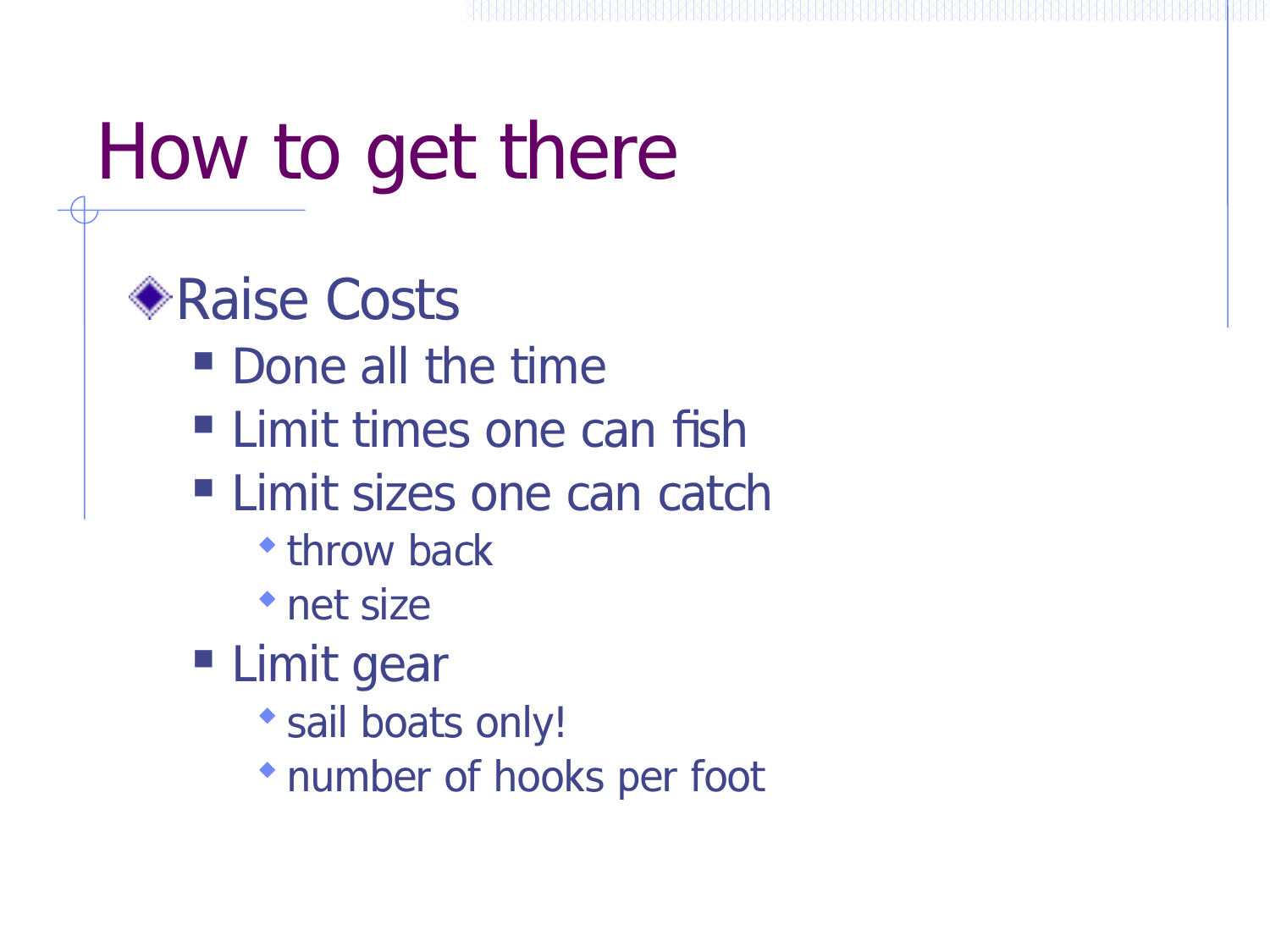

# How to get there
Raise Costs
Done all the time
Limit times one can fish
Limit sizes one can catch
throw back
net size
Limit gear
sail boats only!
number of hooks per foot